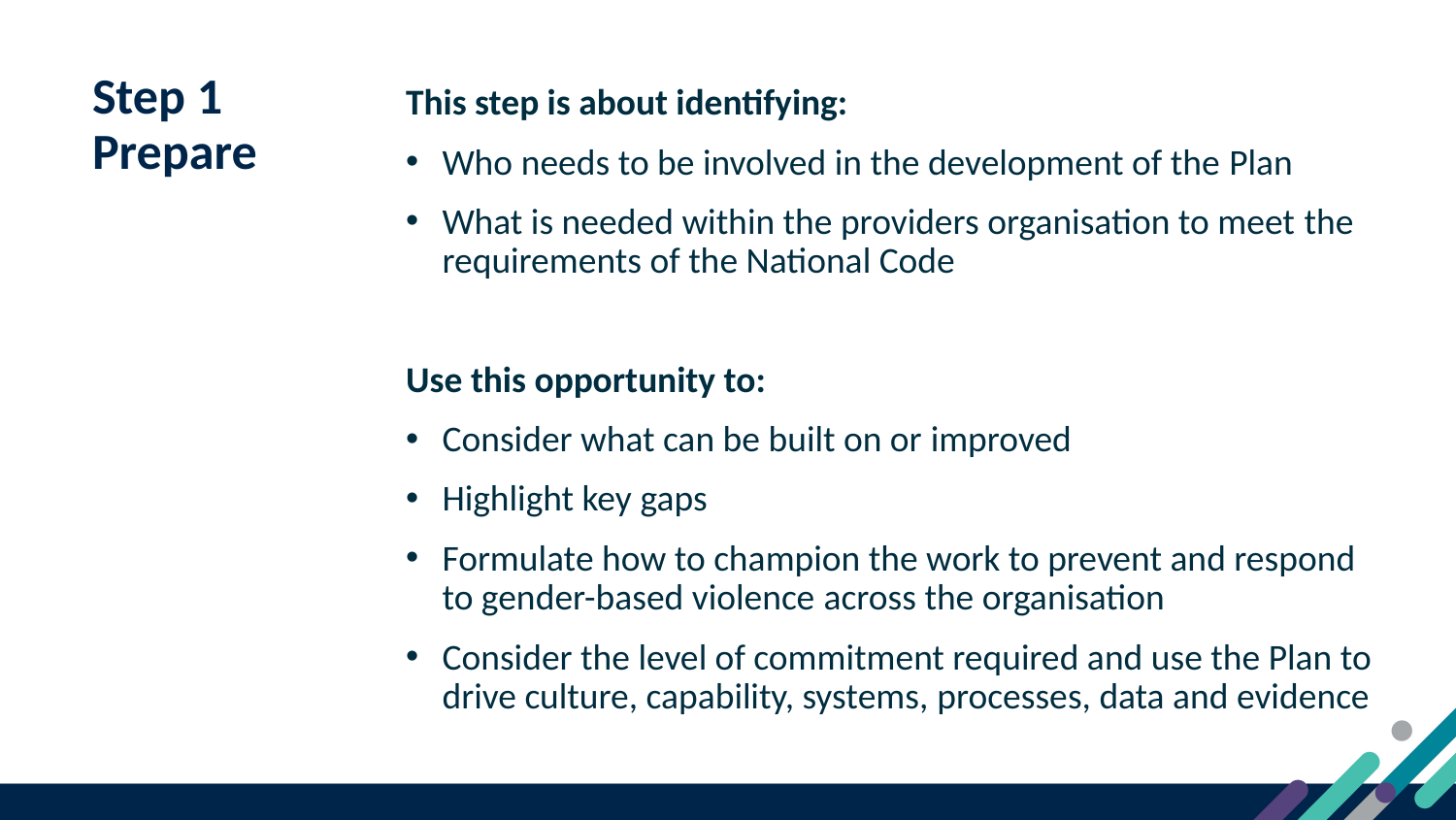

11
# Step 1 Prepare
This step is about identifying:
Who needs to be involved in the development of the Plan
What is needed within the providers organisation to meet the requirements of the National Code

Use this opportunity to:
Consider what can be built on or improved
Highlight key gaps
Formulate how to champion the work to prevent and respond to gender-based violence across the organisation
Consider the level of commitment required and use the Plan to drive culture, capability, systems, processes, data and evidence